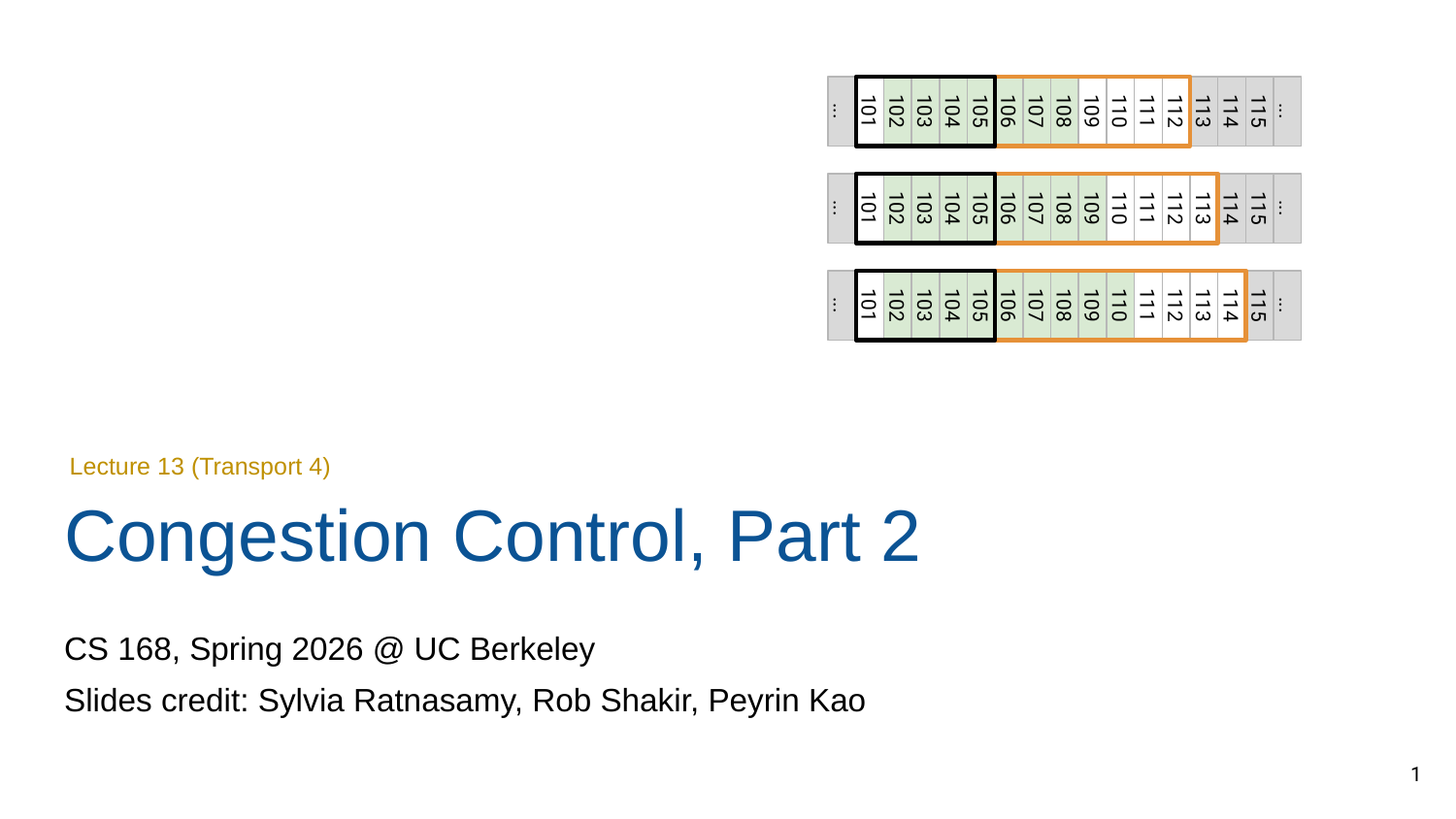

...
101
102
103
104
105
106
107
108
109
110
111
112
113
114
115
...

...
101
102
103
104
105
106
107
108
109
110
111
112
113
114
115
...

Congestion Control, Part 2
...
101
102
103
104
105
106
107
108
109
110
111
112
113
114
115
...
Lecture 13 (Transport 4)
CS 168, Spring 2026 @ UC Berkeley
Slides credit: Sylvia Ratnasamy, Rob Shakir, Peyrin Kao
1